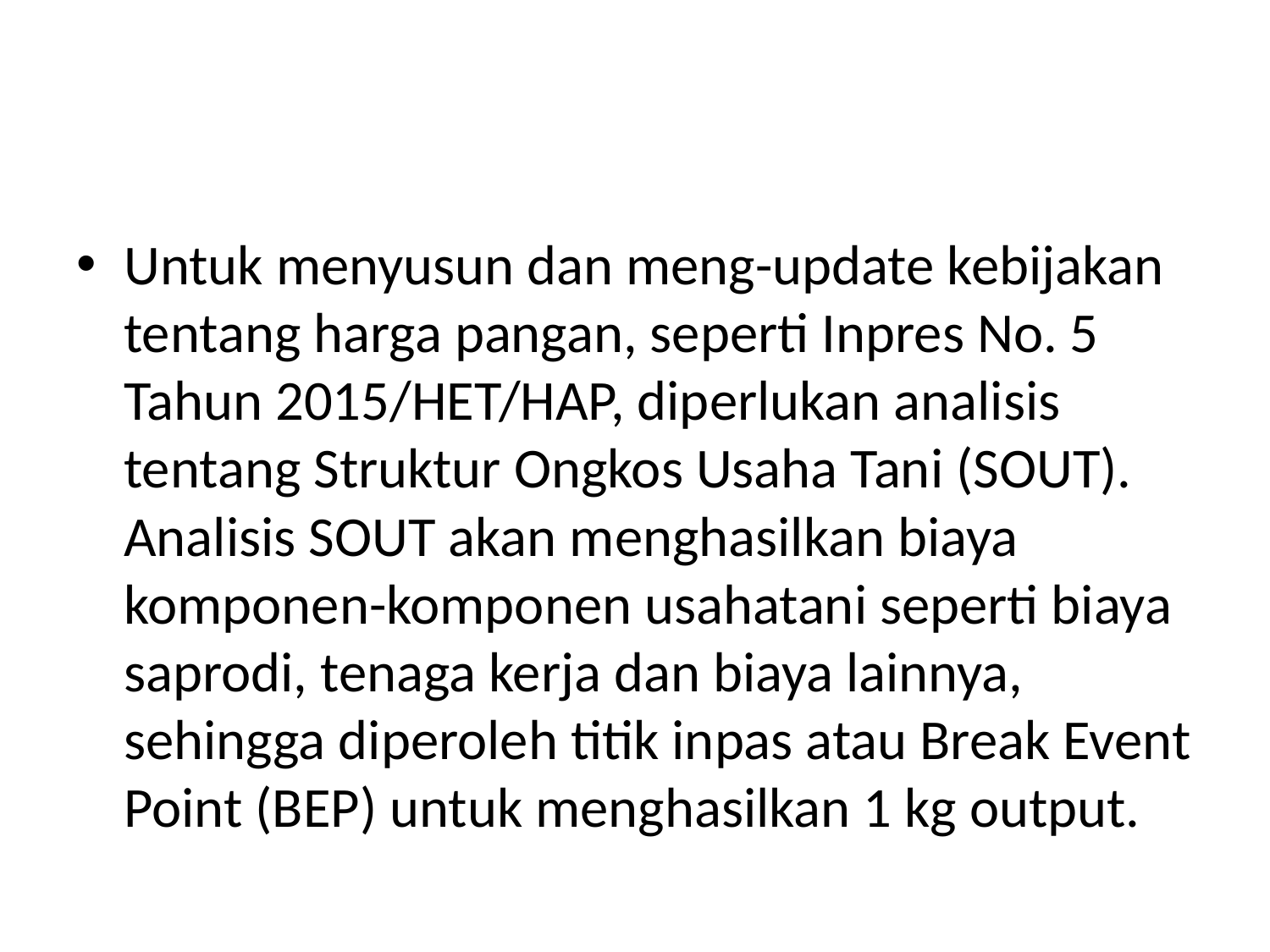

#
Untuk menyusun dan meng-update kebijakan tentang harga pangan, seperti Inpres No. 5 Tahun 2015/HET/HAP, diperlukan analisis tentang Struktur Ongkos Usaha Tani (SOUT). Analisis SOUT akan menghasilkan biaya komponen-komponen usahatani seperti biaya saprodi, tenaga kerja dan biaya lainnya, sehingga diperoleh titik inpas atau Break Event Point (BEP) untuk menghasilkan 1 kg output.